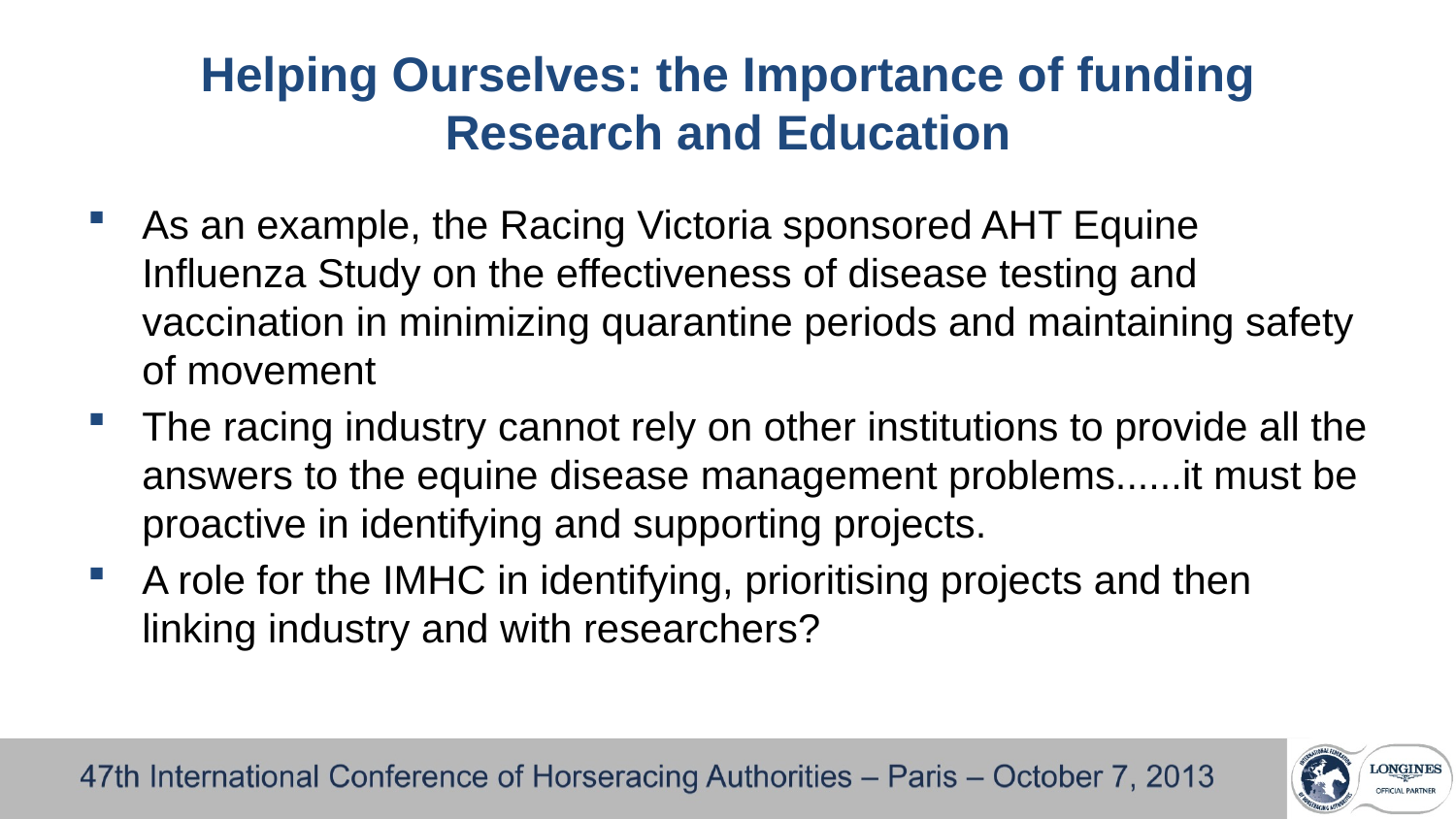

# Helping Ourselves: the Importance of funding Research and Education
As an example, the Racing Victoria sponsored AHT Equine Influenza Study on the effectiveness of disease testing and vaccination in minimizing quarantine periods and maintaining safety of movement
The racing industry cannot rely on other institutions to provide all the answers to the equine disease management problems......it must be proactive in identifying and supporting projects.
A role for the IMHC in identifying, prioritising projects and then linking industry and with researchers?